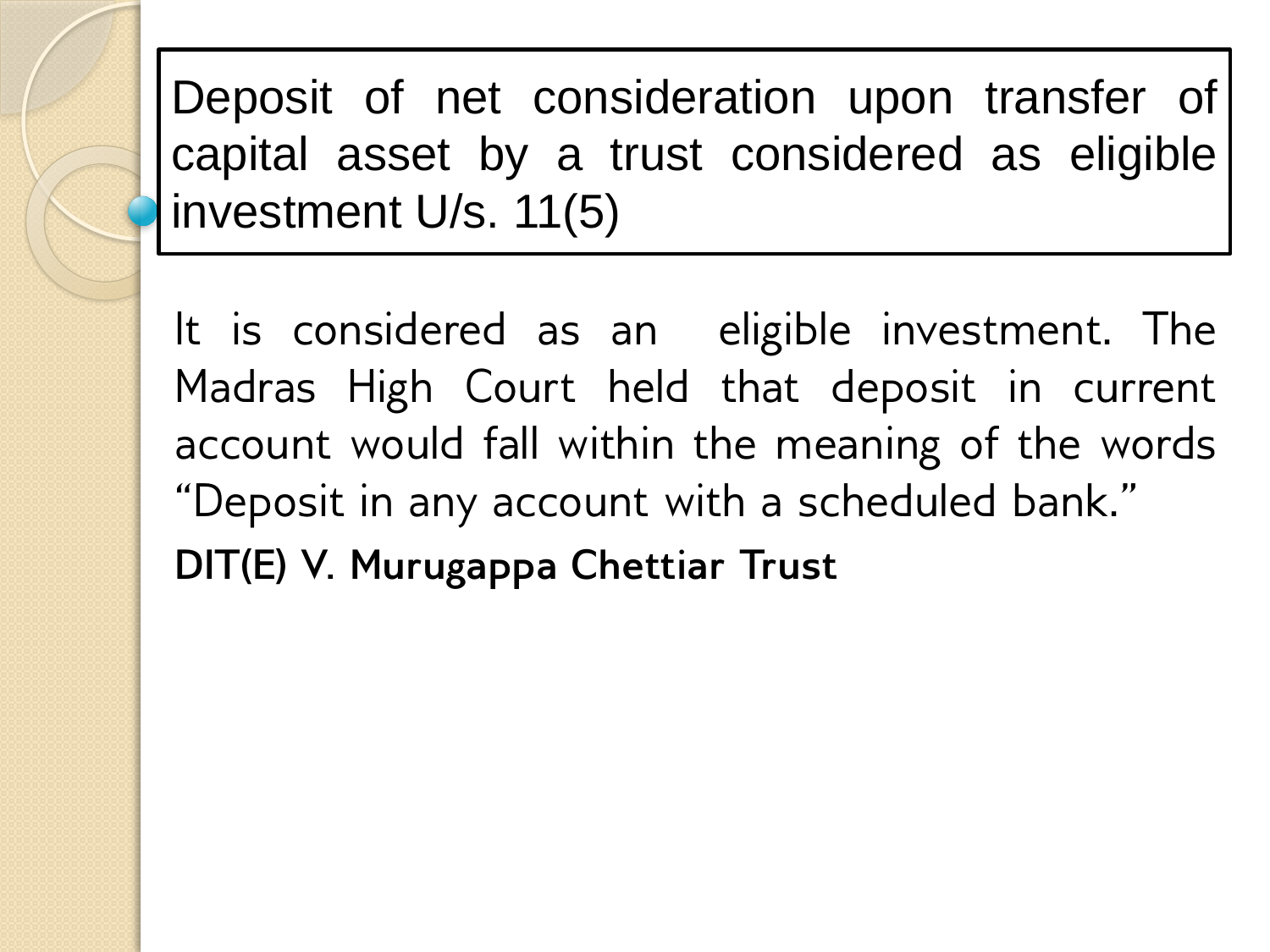

# Deposit of net consideration upon transfer of capital asset by a trust considered as eligible investment U/s. 11(5)
It is considered as an  eligible investment. The Madras High Court held that deposit in current account would fall within the meaning of the words “Deposit in any account with a scheduled bank.”
DIT(E) V. Murugappa Chettiar Trust